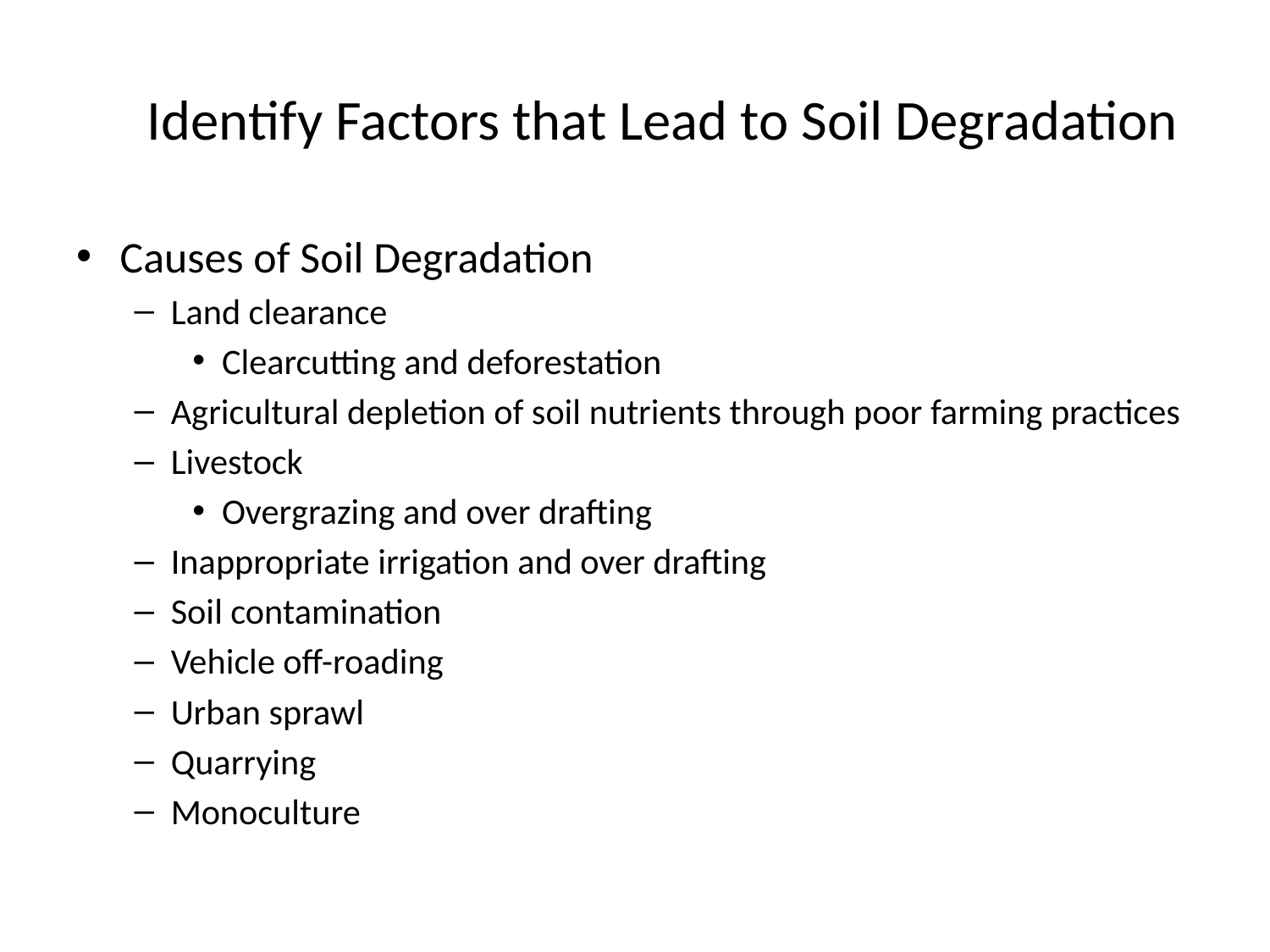

# Identify Factors that Lead to Soil Degradation
Causes of Soil Degradation
Land clearance
Clearcutting and deforestation
Agricultural depletion of soil nutrients through poor farming practices
Livestock
Overgrazing and over drafting
Inappropriate irrigation and over drafting
Soil contamination
Vehicle off-roading
Urban sprawl
Quarrying
Monoculture